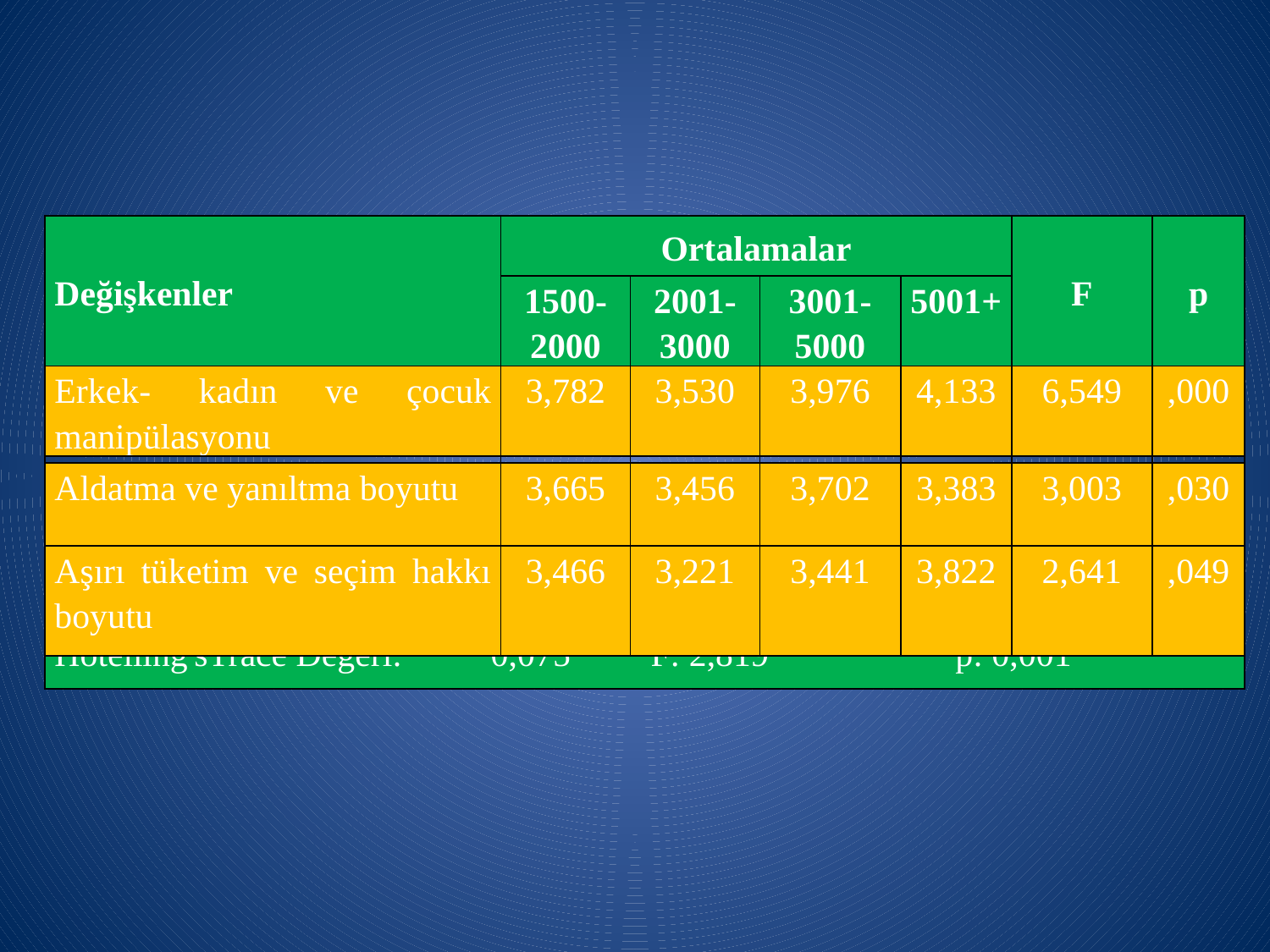

| Değişkenler | Ortalamalar |  |  |  | F | p |
| --- | --- | --- | --- | --- | --- | --- |
|  | 1500-2000 | 2001-3000 | 3001-5000 | 5001+ |  |  |
| Erkek- kadın ve çocuk manipülasyonu | 3,782 | 3,530 | 3,976 | 4,133 | 6,549 | ,000 |
| Aldatma ve yanıltma boyutu | 3,665 | 3,456 | 3,702 | 3,383 | 3,003 | ,030 |
| Aşırı tüketim ve seçim hakkı boyutu | 3,466 | 3,221 | 3,441 | 3,822 | 2,641 | ,049 |
| Hotelling'sTrace Değeri: 0,075 F: 2,819 p: 0,001 |  |  |  |  |  |  |
| Erkek- kadın ve çocuk manipülasyonu | 3,782 | 3,530 | 3,976 | 4,133 | 6,549 | ,000 |
| --- | --- | --- | --- | --- | --- | --- |
| Aldatma ve yanıltma boyutu | 3,665 | 3,456 | 3,702 | 3,383 | 3,003 | ,030 |
| --- | --- | --- | --- | --- | --- | --- |
| Aşırı tüketim ve seçim hakkı boyutu | 3,466 | 3,221 | 3,441 | 3,822 | 2,641 | ,049 |
| --- | --- | --- | --- | --- | --- | --- |